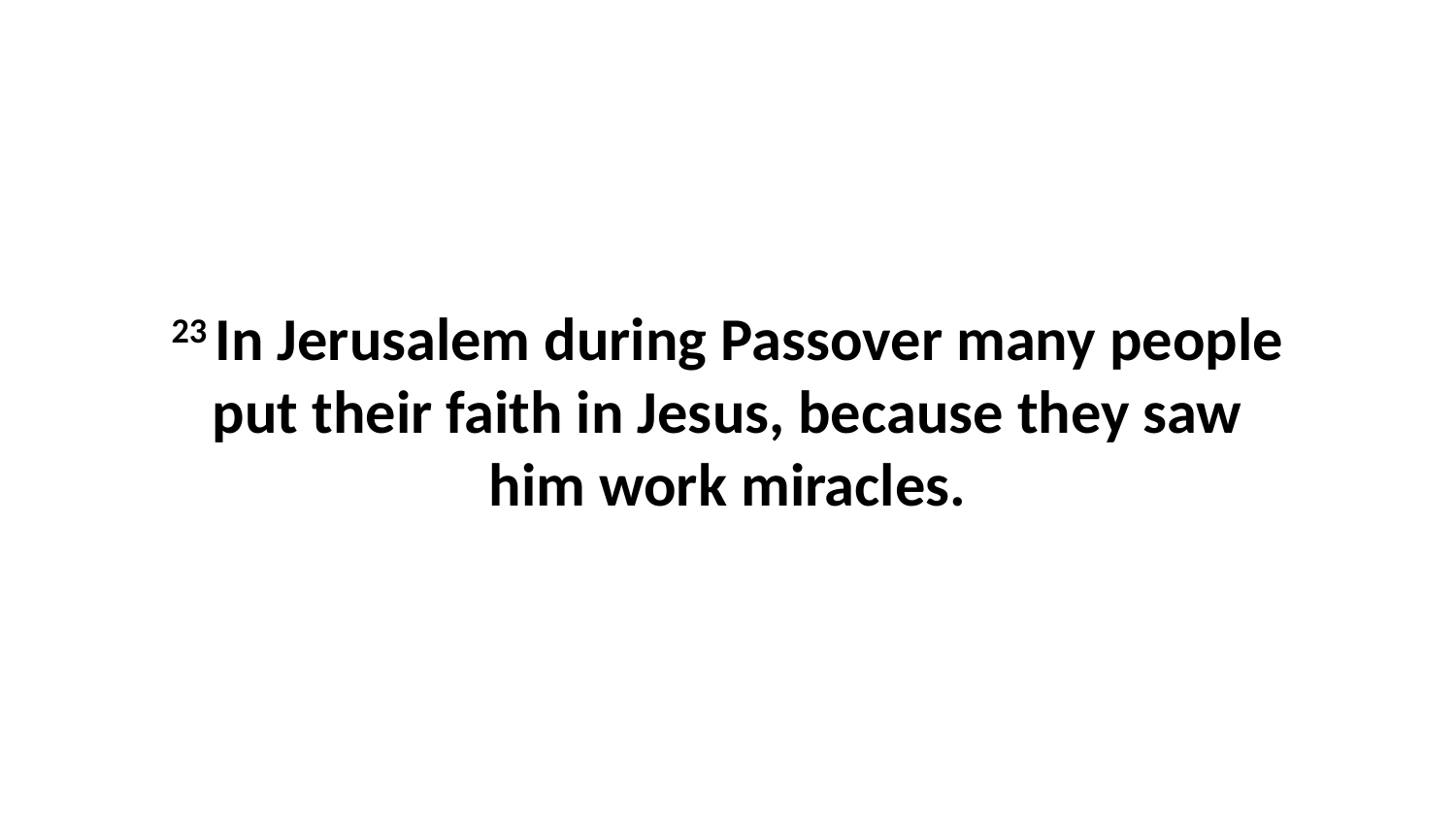

23 In Jerusalem during Passover many people put their faith in Jesus, because they saw him work miracles.